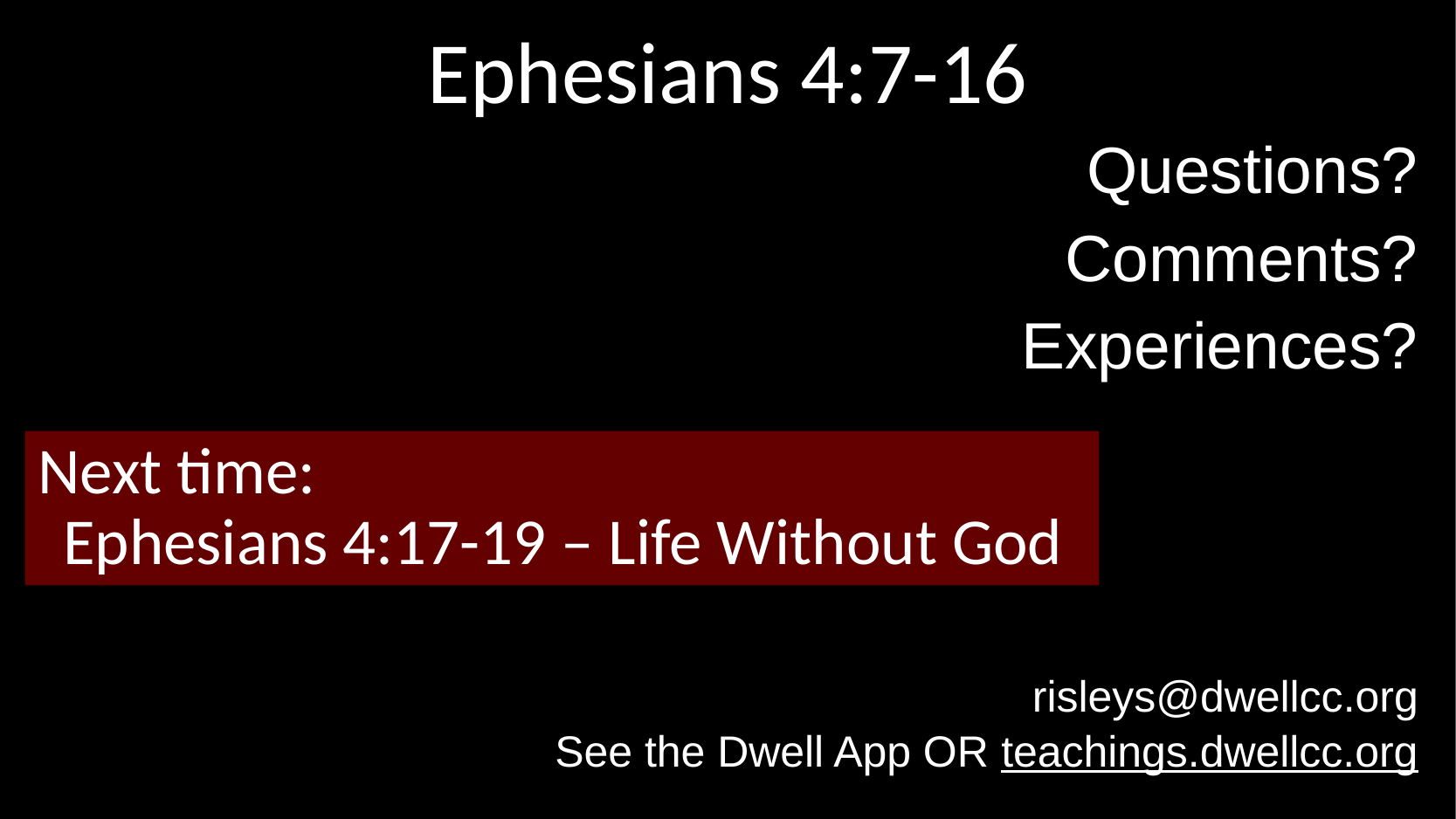

# Ephesians 4:7-16
Questions?
Comments?
Experiences?

risleys@dwellcc.org
See the Dwell App OR teachings.dwellcc.org
Next time:
Ephesians 4:17-19 – Life Without God